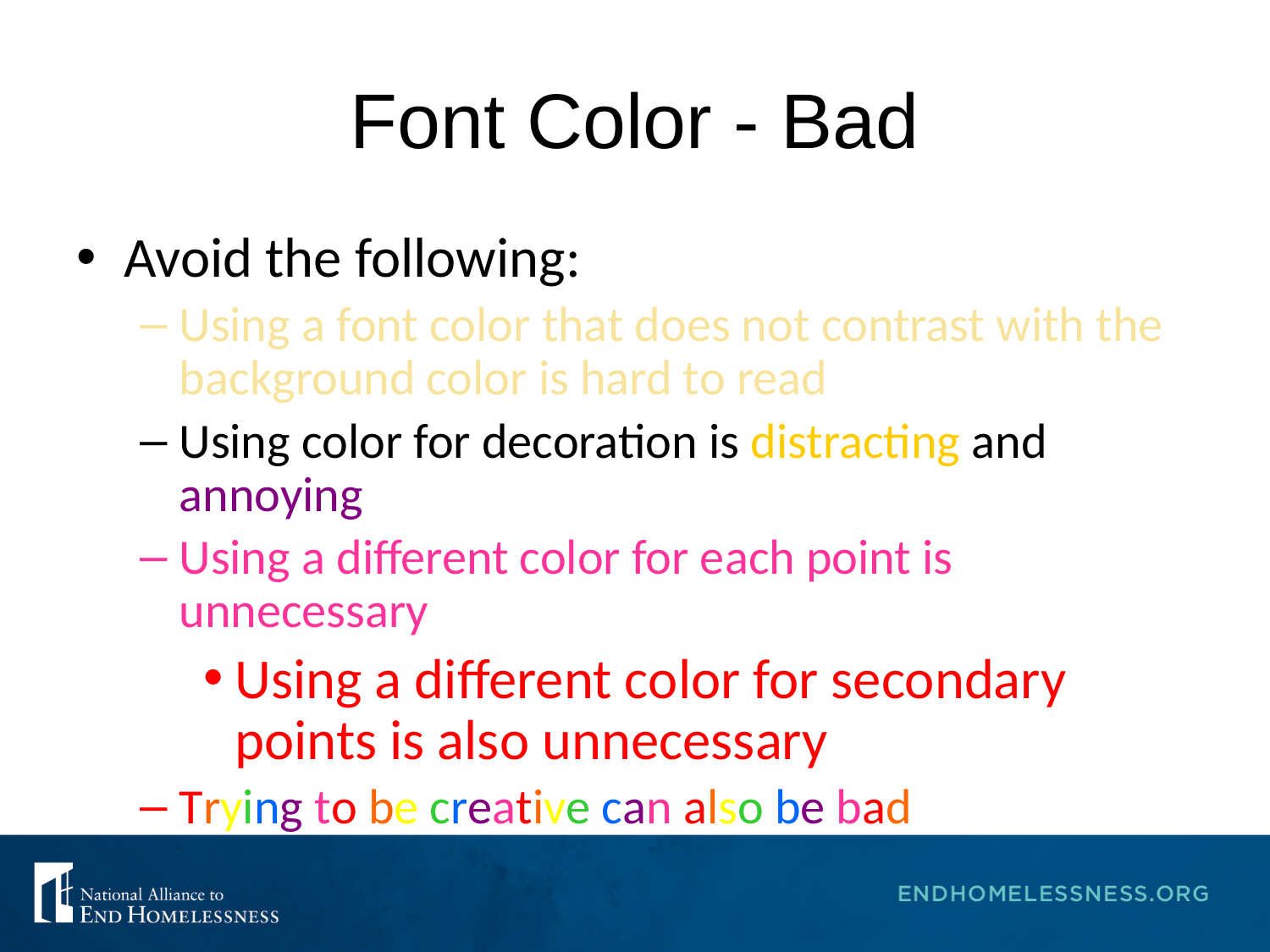

# Font Color - Bad
Avoid the following:
Using a font color that does not contrast with the background color is hard to read
Using color for decoration is distracting and annoying
Using a different color for each point is unnecessary
Using a different color for secondary points is also unnecessary
Trying to be creative can also be bad